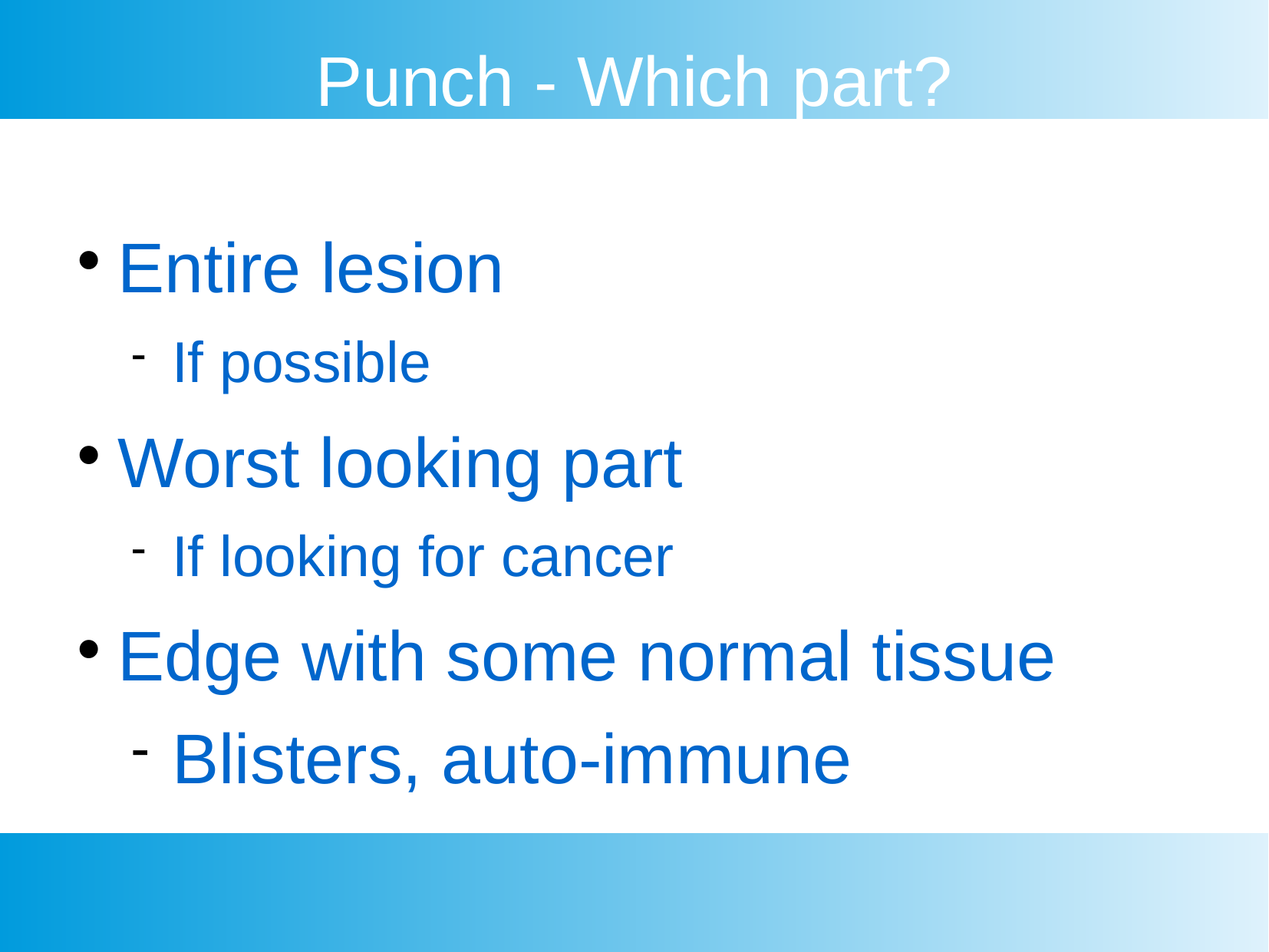

Punch - Which part?
Entire lesion
If possible
Worst looking part
If looking for cancer
Edge with some normal tissue
Blisters, auto-immune